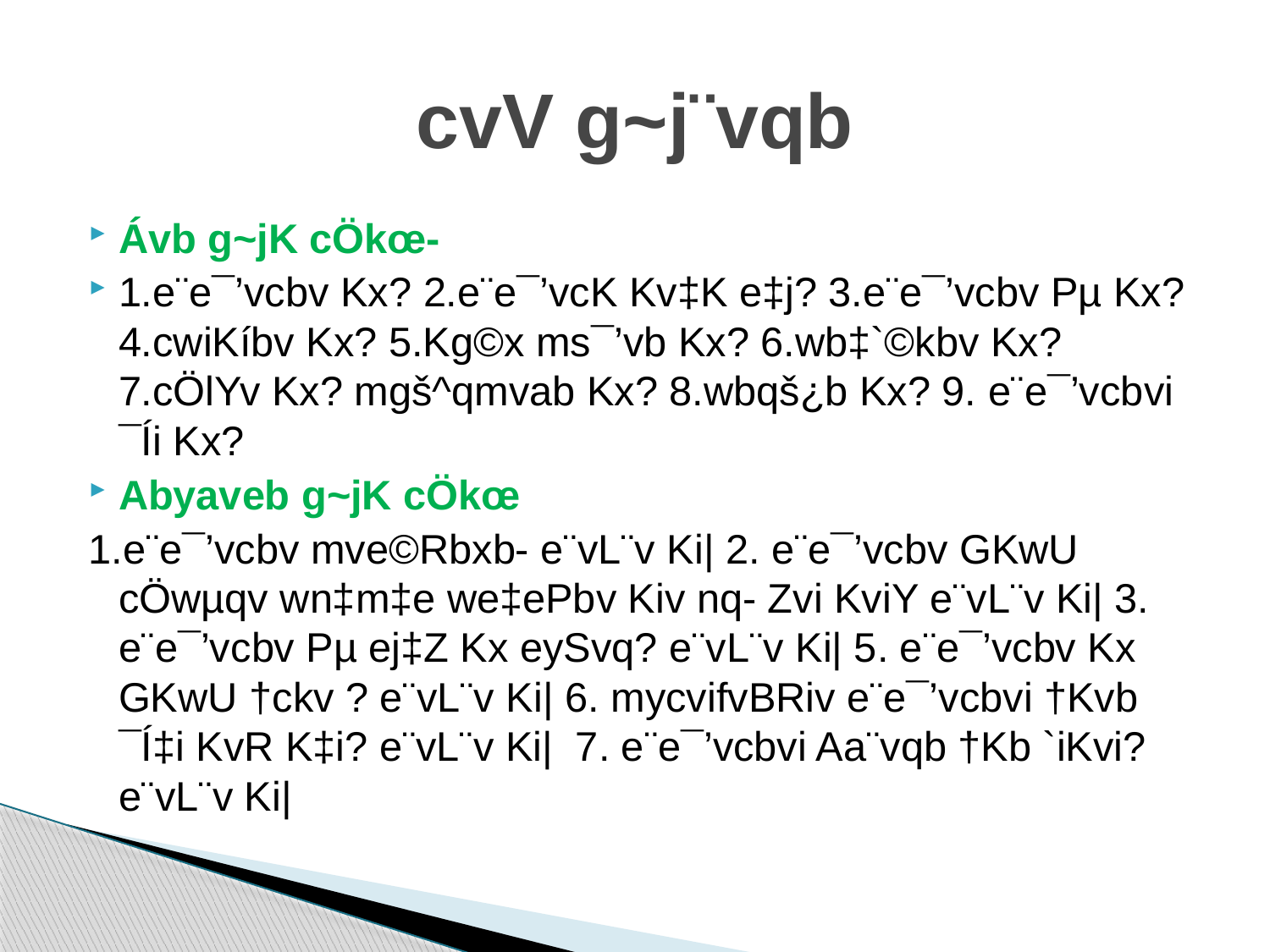

# cvV g~j¨vqb
Ávb g~jK cÖkœ-
1.e¨e¯’vcbv Kx? 2.e¨e¯’vcK Kv‡K e‡j? 3.e¨e¯’vcbv Pµ Kx? 4.cwiKíbv Kx? 5.Kg©x ms¯’vb Kx? 6.wb‡`©kbv Kx? 7.cÖlYv Kx? mgš^qmvab Kx? 8.wbqš¿b Kx? 9. e¨e¯’vcbvi ¯Íi Kx?
Abyaveb g~jK cÖkœ
1.e¨e¯’vcbv mve©Rbxb- e¨vL¨v Ki| 2. e¨e¯’vcbv GKwU cÖwµqv wn‡m‡e we‡ePbv Kiv nq- Zvi KviY e¨vL¨v Ki| 3. e¨e¯’vcbv Pµ ej‡Z Kx eySvq? e¨vL¨v Ki| 5. e¨e¯’vcbv Kx GKwU †ckv ? e¨vL¨v Ki| 6. mycvifvBRiv e¨e¯’vcbvi †Kvb ¯Í‡i KvR K‡i? e¨vL¨v Ki|  7. e¨e¯’vcbvi Aa¨vqb †Kb `iKvi? e¨vL¨v Ki|